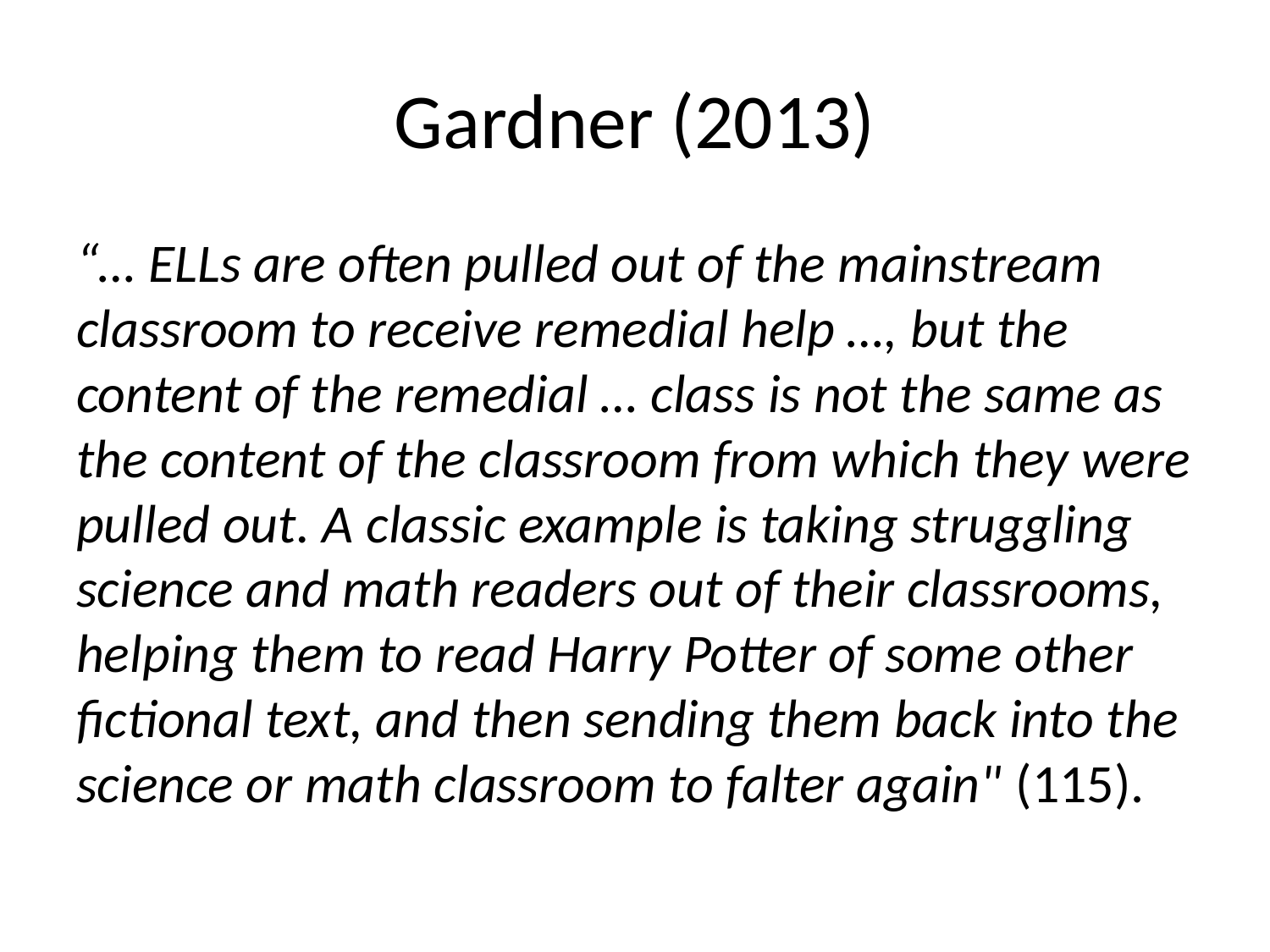

# Gardner (2013)
“… ELLs are often pulled out of the mainstream classroom to receive remedial help …, but the content of the remedial … class is not the same as the content of the classroom from which they were pulled out. A classic example is taking struggling science and math readers out of their classrooms, helping them to read Harry Potter of some other fictional text, and then sending them back into the science or math classroom to falter again" (115).